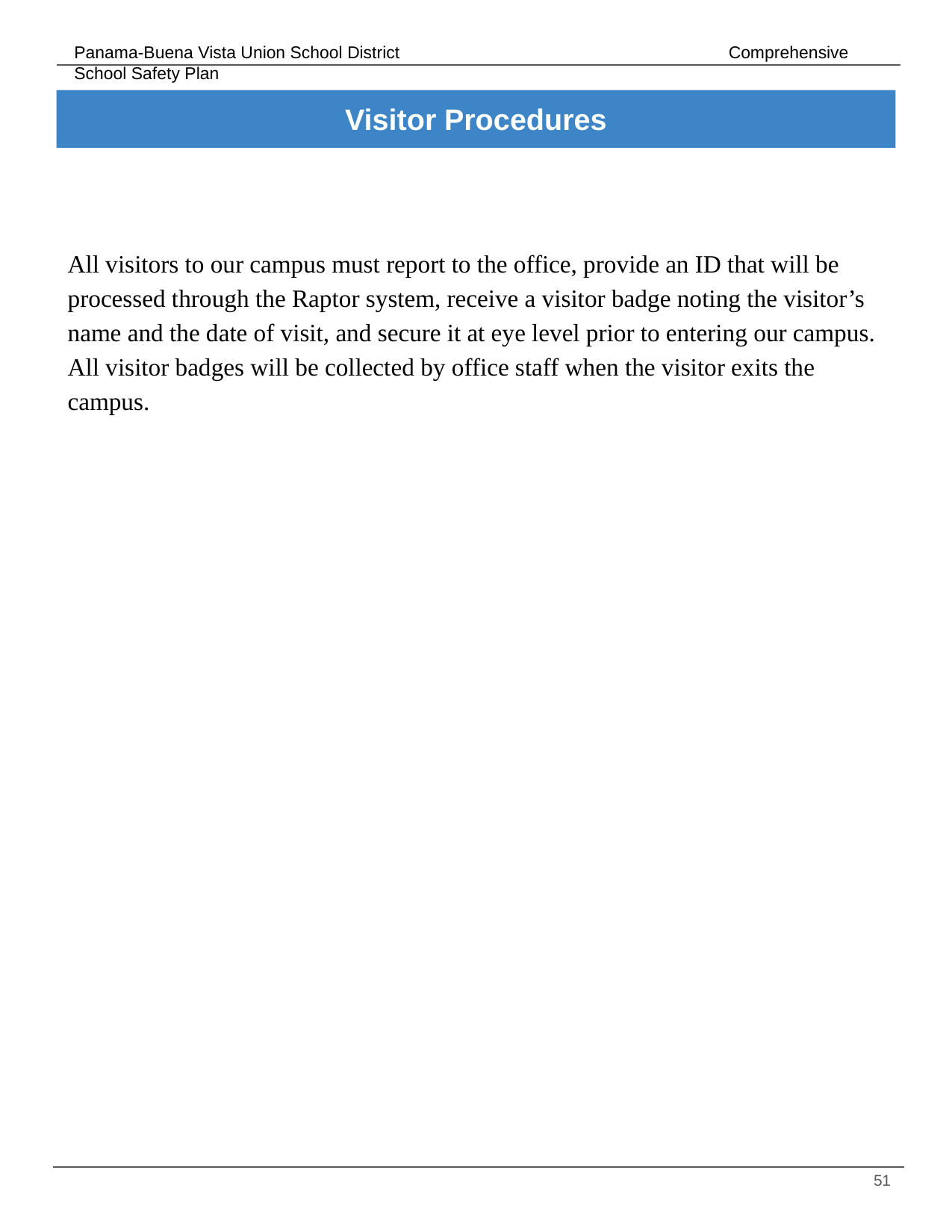

Visitor Procedures
# All visitors to our campus must report to the office, provide an ID that will be processed through the Raptor system, receive a visitor badge noting the visitor’s name and the date of visit, and secure it at eye level prior to entering our campus. All visitor badges will be collected by office staff when the visitor exits the campus.

51